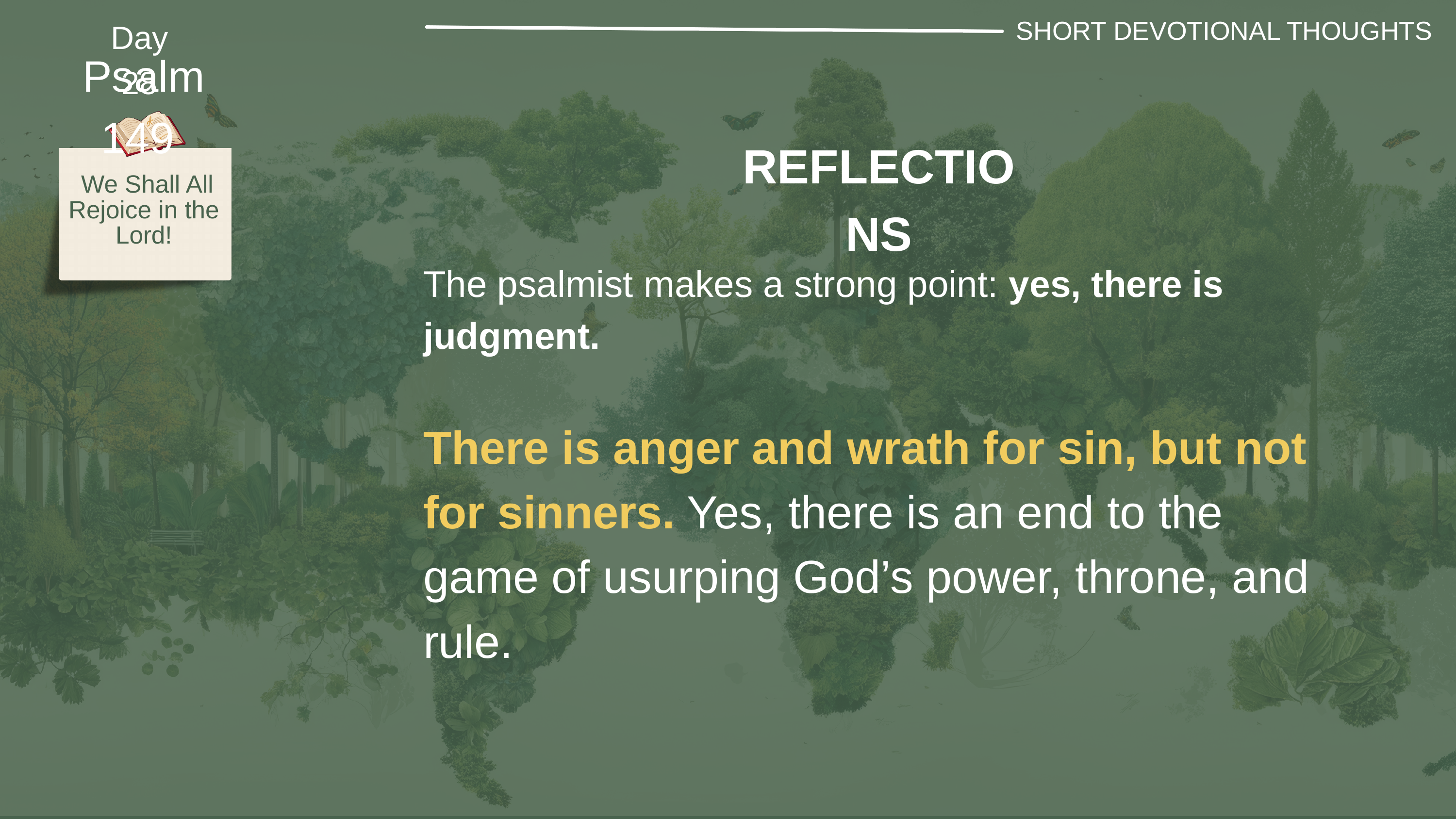

SHORT DEVOTIONAL THOUGHTS
Day 28

Psalm 149

REFLECTIONS

 We Shall All Rejoice in the Lord!
The psalmist makes a strong point: yes, there is judgment.

There is anger and wrath for sin, but not for sinners. Yes, there is an end to the game of usurping God’s power, throne, and rule.